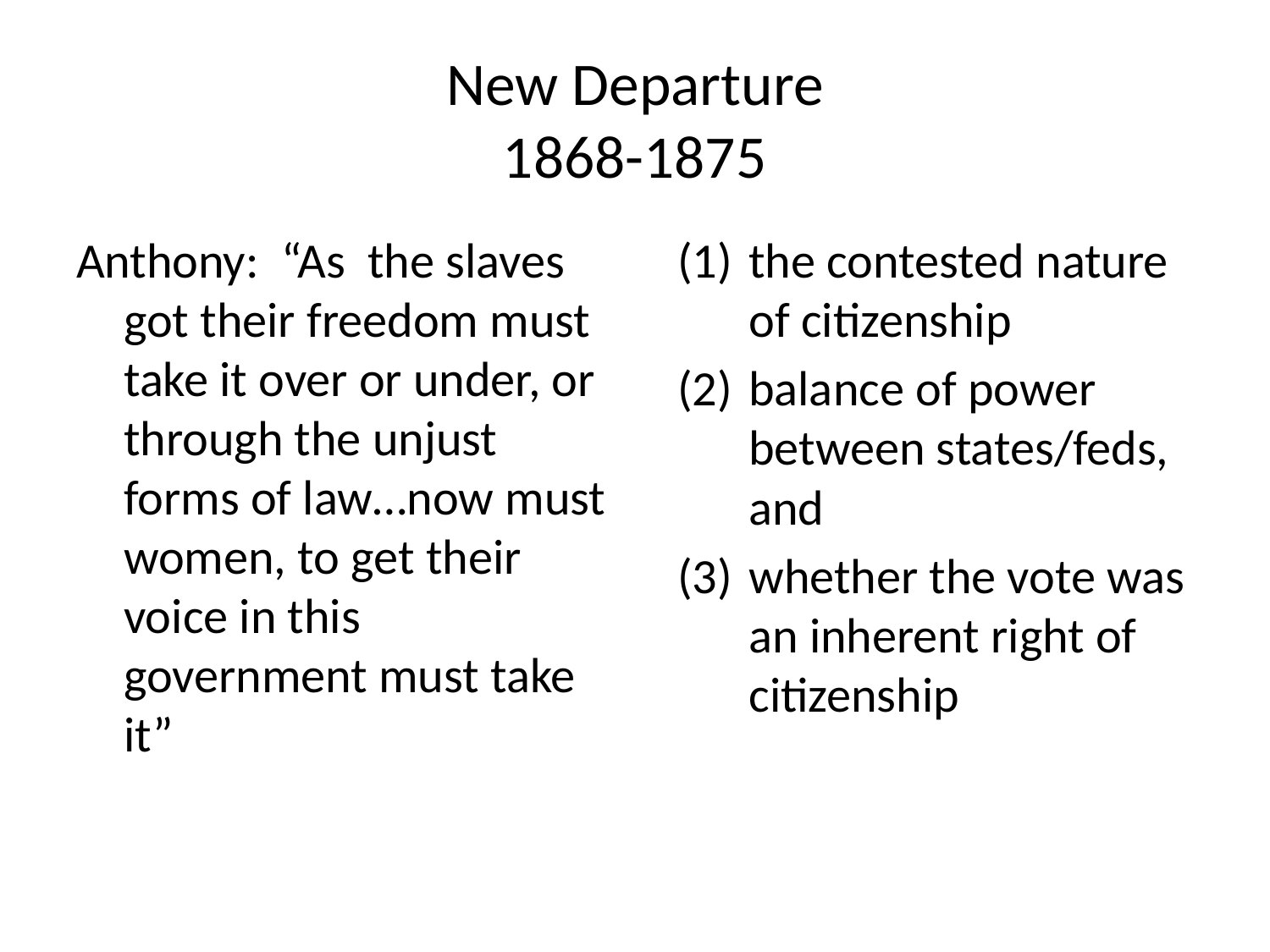

# New Departure 1868-1875
Anthony:  “As  the slaves got their freedom must take it over or under, or through the unjust forms of law…now must women, to get their voice in this government must take it”

the contested nature of citizenship
balance of power between states/feds, and
whether the vote was an inherent right of citizenship